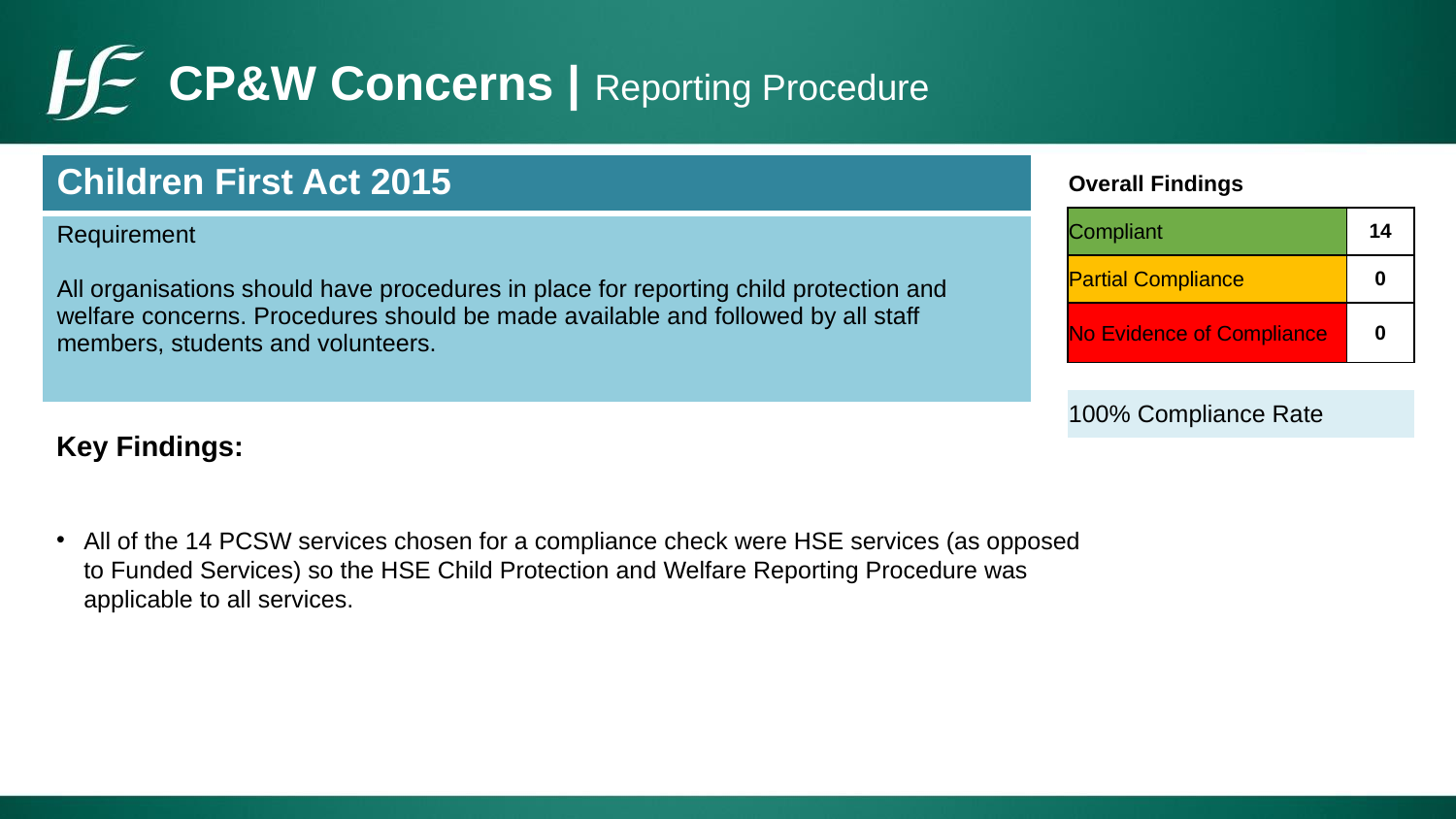

# CP&W Concerns | Reporting Procedure
| Children First Act 2015 |
| --- |
| Requirement All organisations should have procedures in place for reporting child protection and welfare concerns. Procedures should be made available and followed by all staff members, students and volunteers. |
| Overall Findings |  |
| --- | --- |
| Compliant | 14 |
| Partial Compliance | 0 |
| No Evidence of Compliance | 0 |
|  |  |
| 100% Compliance Rate |  |
Key Findings:

All of the 14 PCSW services chosen for a compliance check were HSE services (as opposed to Funded Services) so the HSE Child Protection and Welfare Reporting Procedure was applicable to all services.